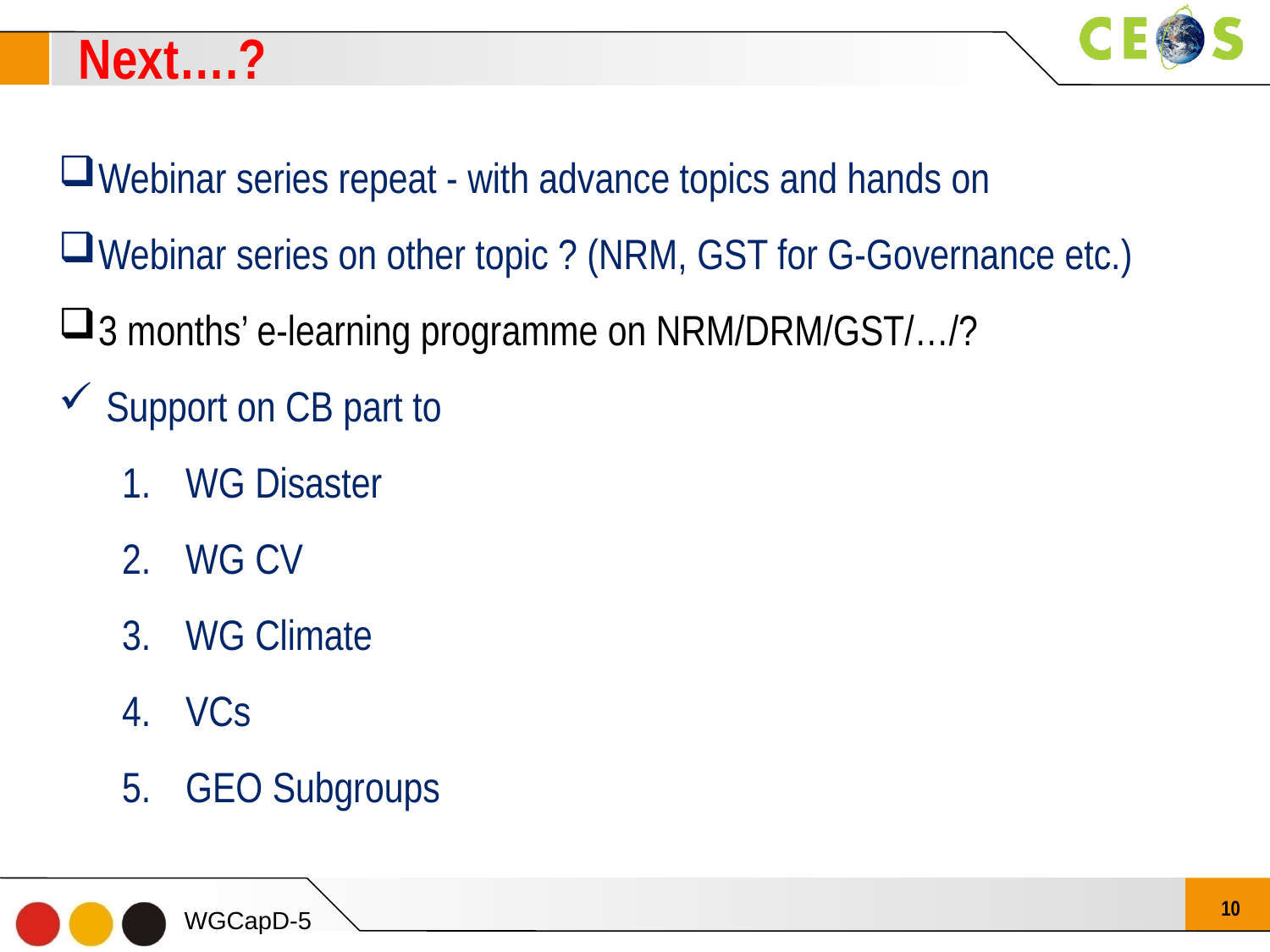

Next….?
Webinar series repeat - with advance topics and hands on
Webinar series on other topic ? (NRM, GST for G-Governance etc.)
3 months’ e-learning programme on NRM/DRM/GST/…/?
Support on CB part to
WG Disaster
WG CV
WG Climate
VCs
GEO Subgroups